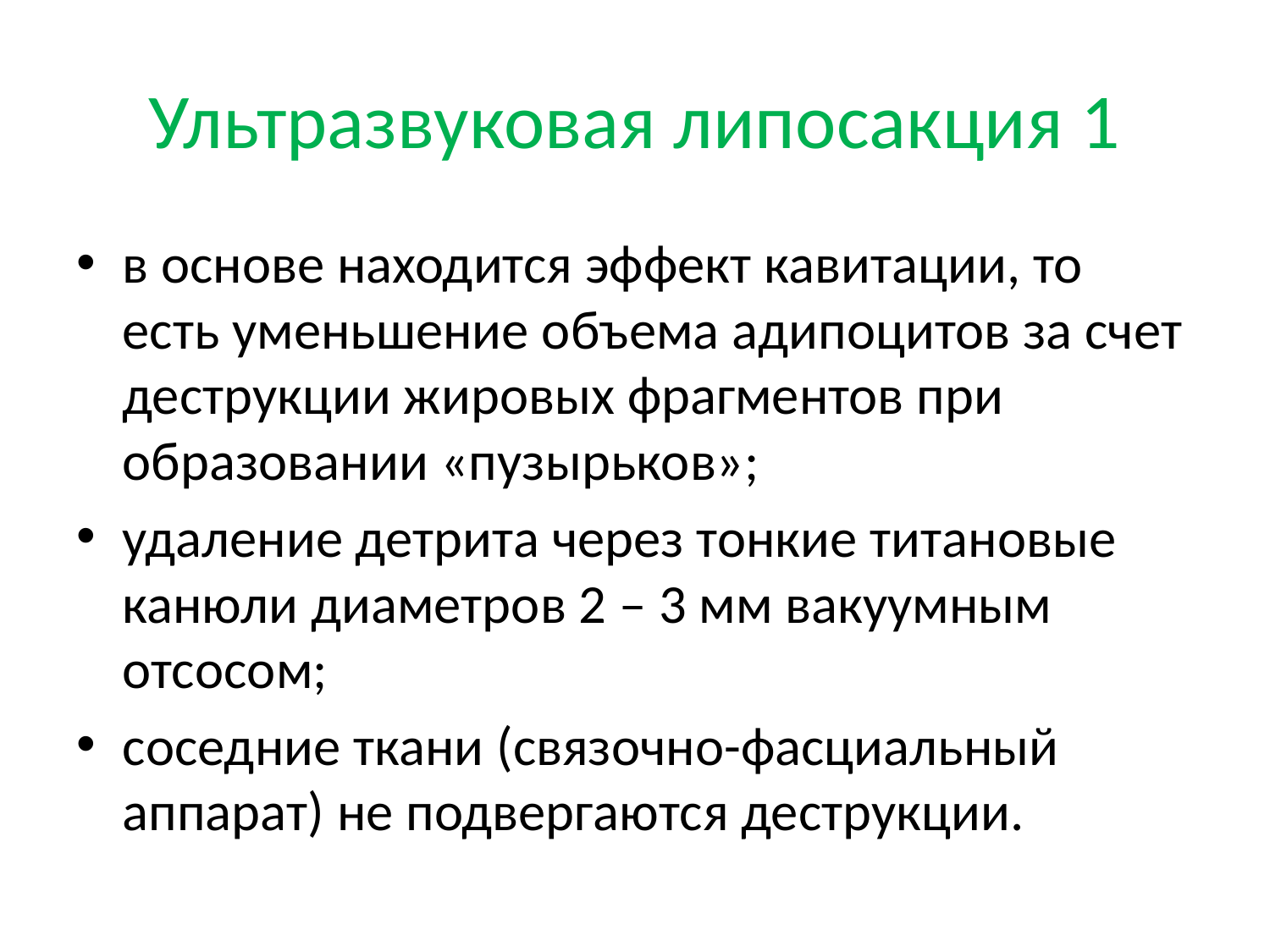

# Ультразвуковая липосакция 1
в основе находится эффект кавитации, то есть уменьшение объема адипоцитов за счет деструкции жировых фрагментов при образовании «пузырьков»;
удаление детрита через тонкие титановые канюли диаметров 2 – 3 мм вакуумным отсосом;
соседние ткани (связочно-фасциальный аппарат) не подвергаются деструкции.